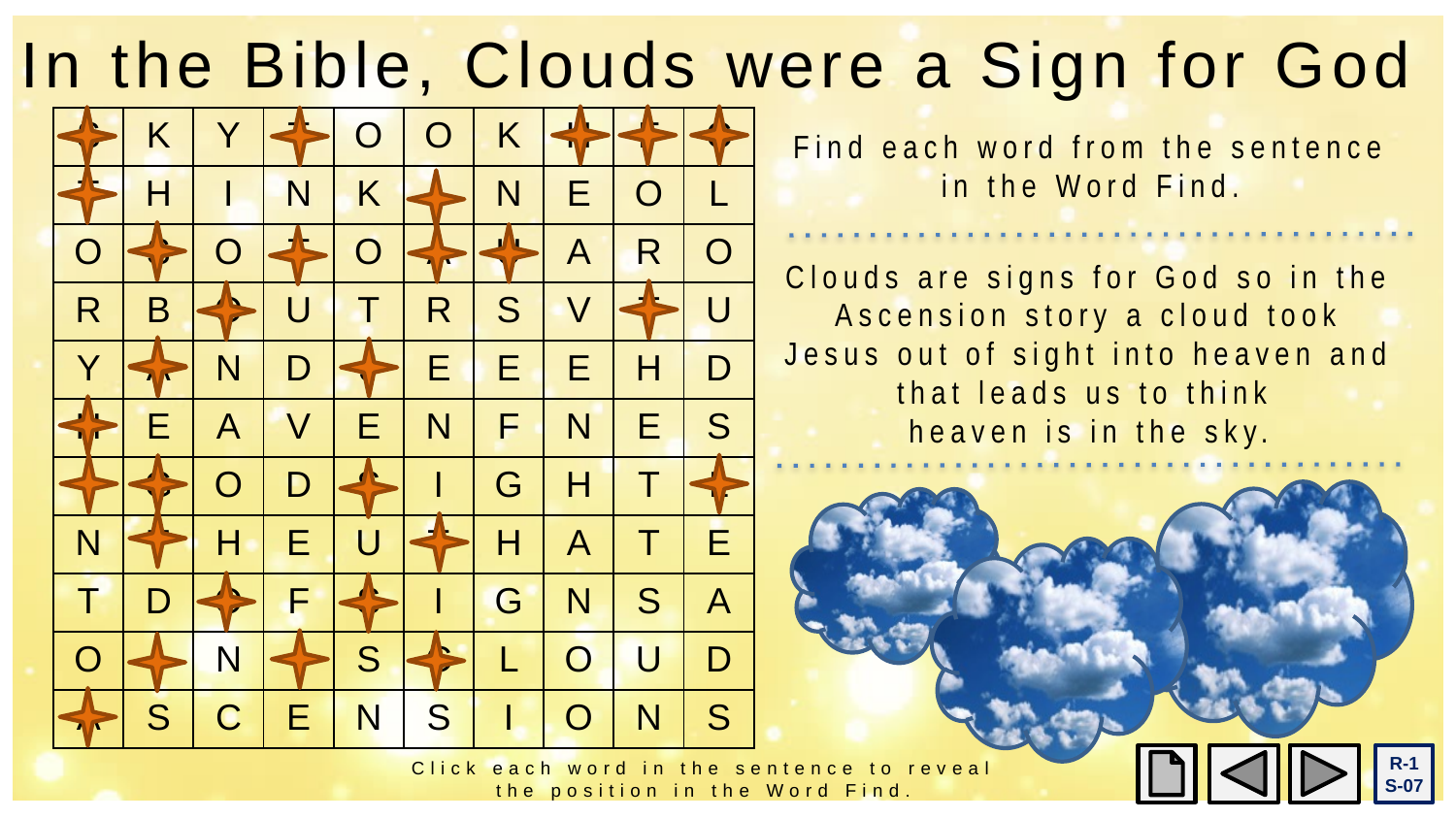

In the Bible, Clouds were a Sign for God

| S | K | Y | T | O | O | K | H | F | C |
| --- | --- | --- | --- | --- | --- | --- | --- | --- | --- |
| T | H | I | N | K | I | N | E | O | L |
| O | S | O | T | O | A | U | A | R | O |
| R | B | O | U | T | R | S | V | T | U |
| Y | A | N | D | J | E | E | E | H | D |
| H | E | A | V | E | N | F | N | E | S |
| I | G | O | D | S | I | G | H | T | L |
| N | T | H | E | U | T | H | A | T | E |
| T | D | O | F | S | I | G | N | S | A |
| O | I | N | I | S | C | L | O | U | D |
| A | S | C | E | N | S | I | O | N | S |

Find each word from the sentence in the Word Find.

Clouds are signs for God so in the Ascension story a cloud took Jesus out of sight into heaven and that leads us to think
heaven is in the sky.

R-1
S-07
Click each word in the sentence to reveal the position in the Word Find.